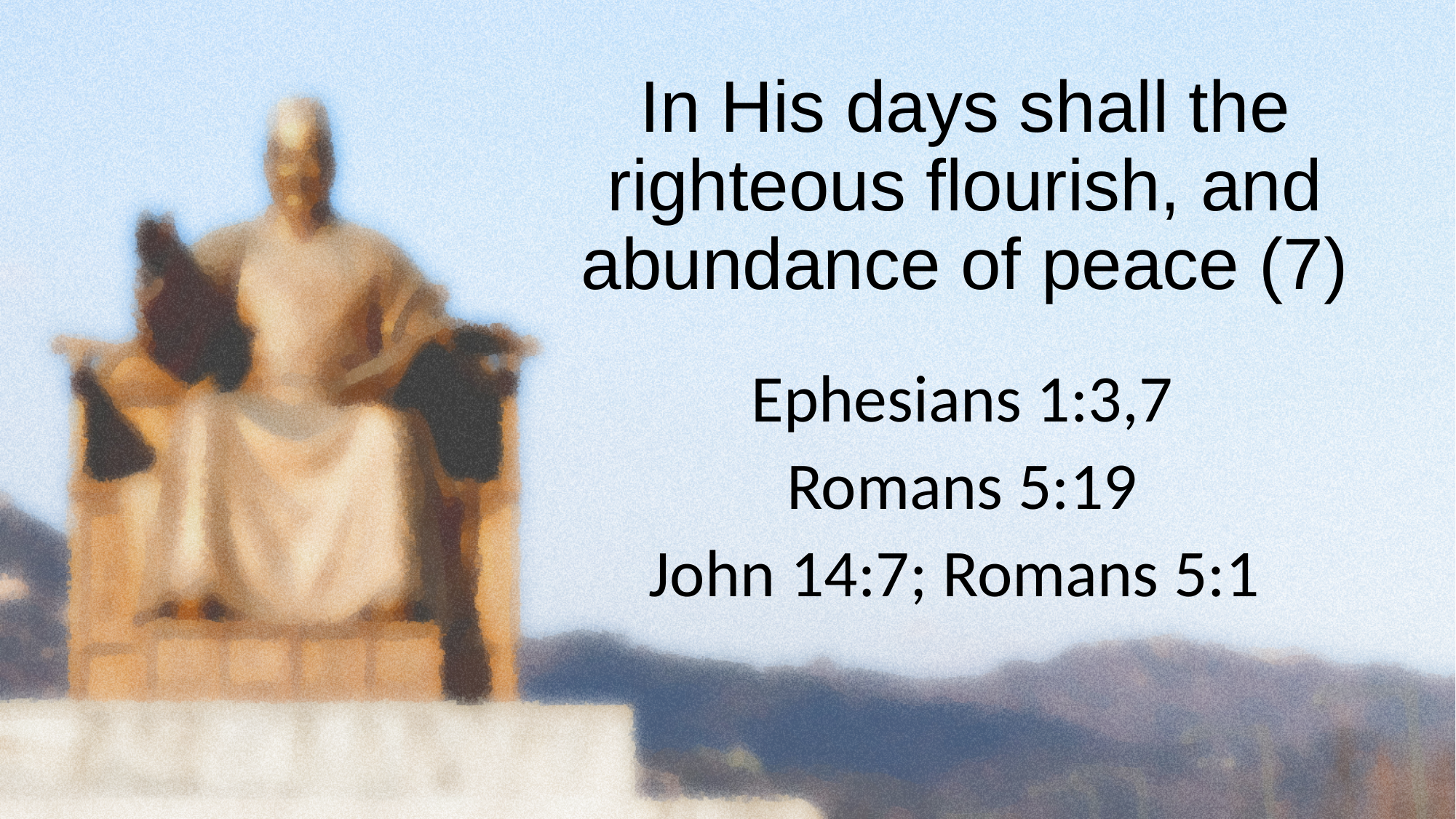

# In His days shall the righteous flourish, and abundance of peace (7)
Ephesians 1:3,7
Romans 5:19
John 14:7; Romans 5:1